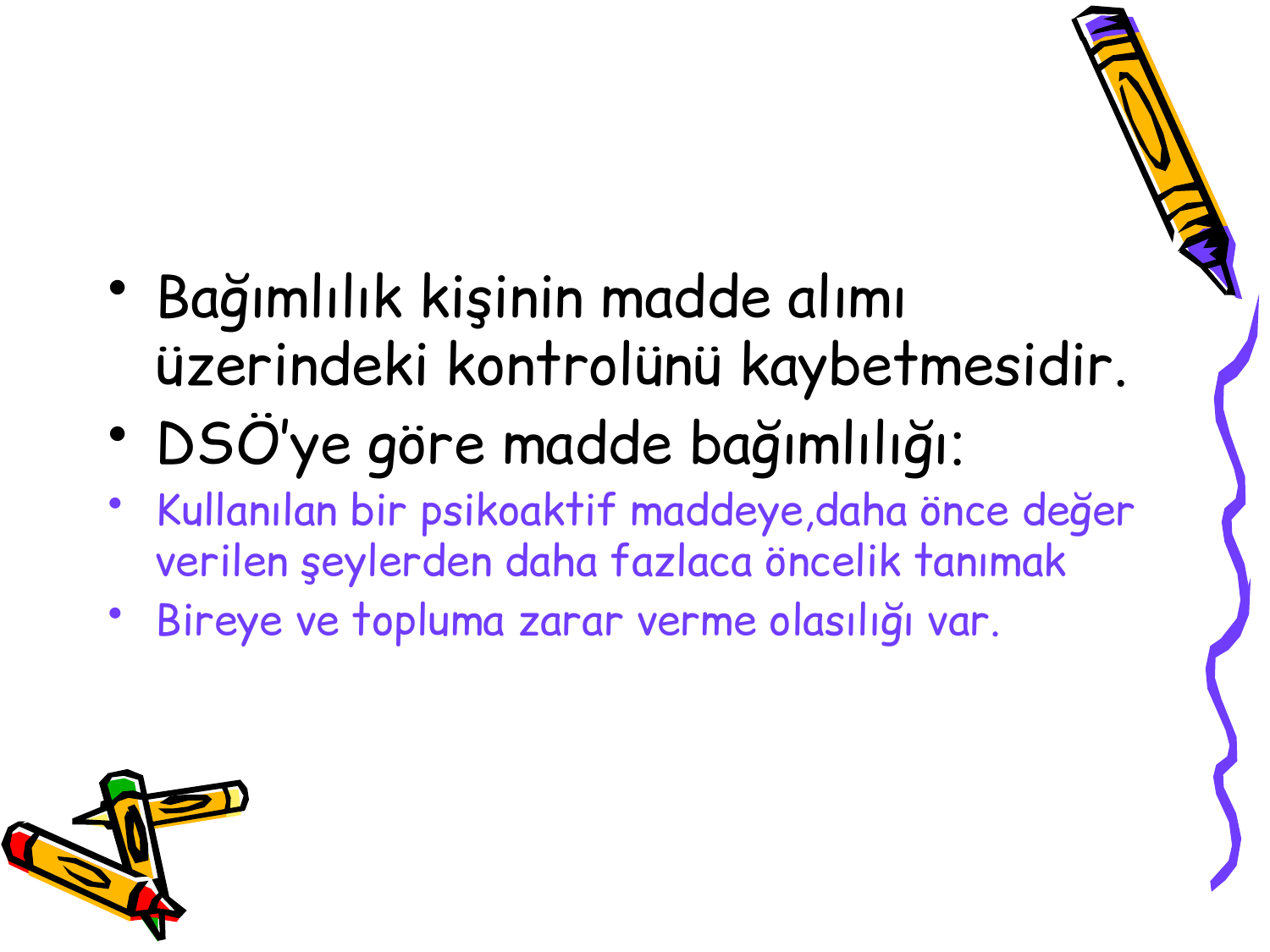

Bağımlılık kişinin madde alımı üzerindeki kontrolünü kaybetmesidir.
DSÖ’ye göre madde bağımlılığı:
Kullanılan bir psikoaktif maddeye,daha önce değer verilen şeylerden daha fazlaca öncelik tanımak
Bireye ve topluma zarar verme olasılığı var.